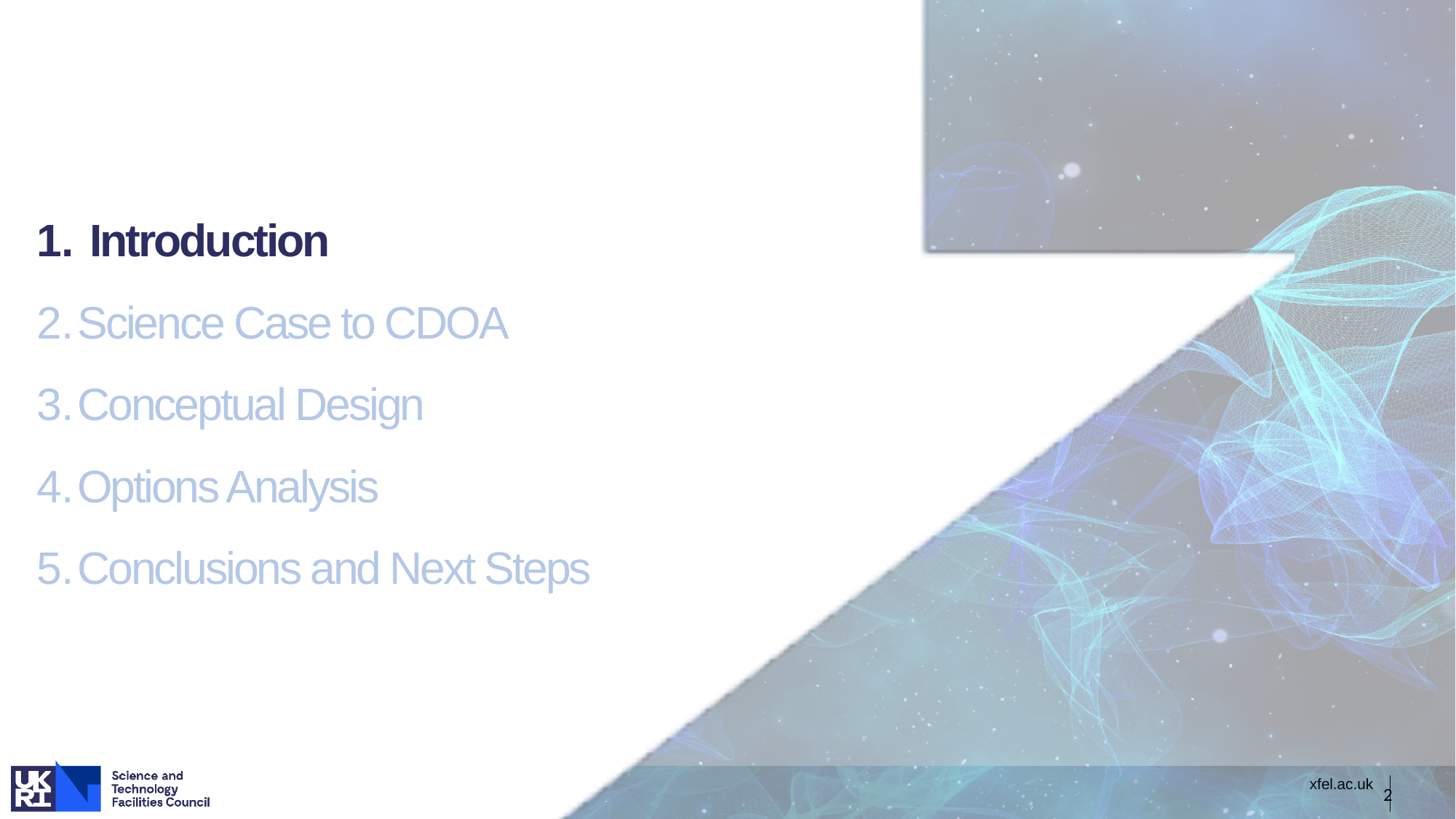

Introduction
Science Case to CDOA
Conceptual Design
Options Analysis
Conclusions and Next Steps